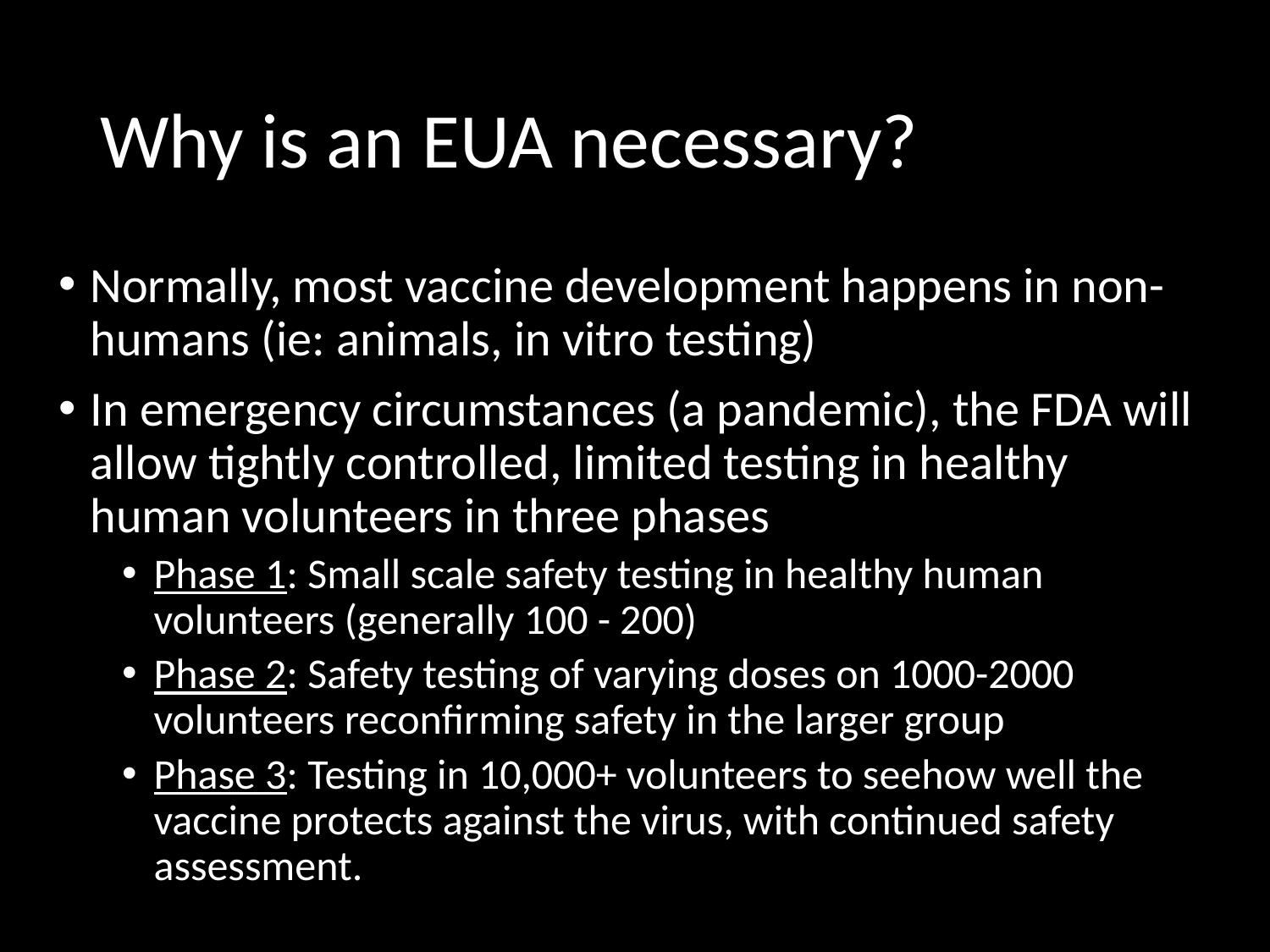

# Why is an EUA necessary?
Normally, most vaccine development happens in non-humans (ie: animals, in vitro testing)
In emergency circumstances (a pandemic), the FDA will allow tightly controlled, limited testing in healthy human volunteers in three phases
Phase 1: Small scale safety testing in healthy human volunteers (generally 100 - 200)
Phase 2: Safety testing of varying doses on 1000-2000 volunteers reconfirming safety in the larger group
Phase 3: Testing in 10,000+ volunteers to seehow well the vaccine protects against the virus, with continued safety assessment.